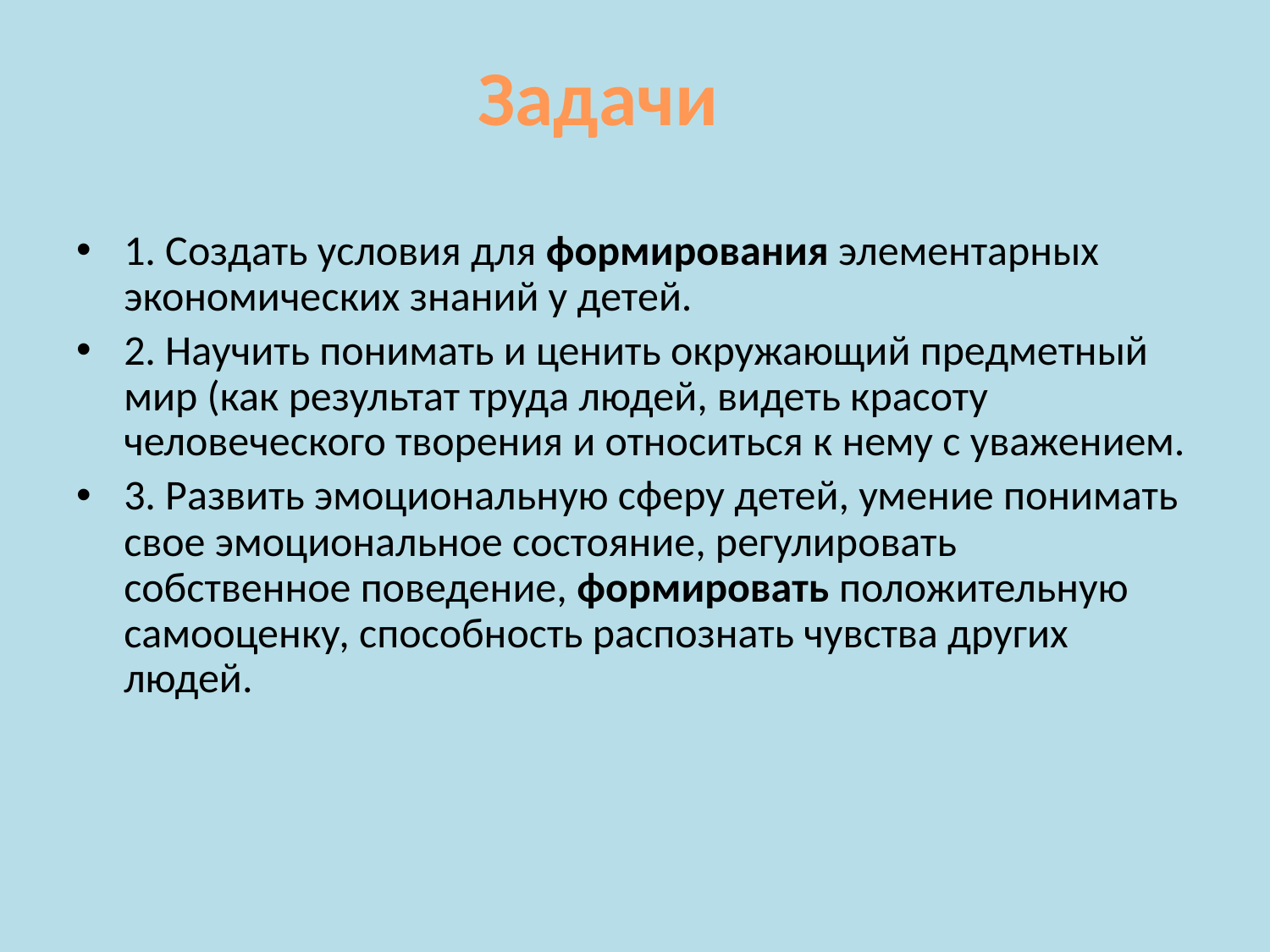

1. Создать условия для формирования элементарных экономических знаний у детей.
2. Научить понимать и ценить окружающий предметный мир (как результат труда людей, видеть красоту человеческого творения и относиться к нему с уважением.
3. Развить эмоциональную сферу детей, умение понимать свое эмоциональное состояние, регулировать собственное поведение, формировать положительную самооценку, способность распознать чувства других людей.
Задачи